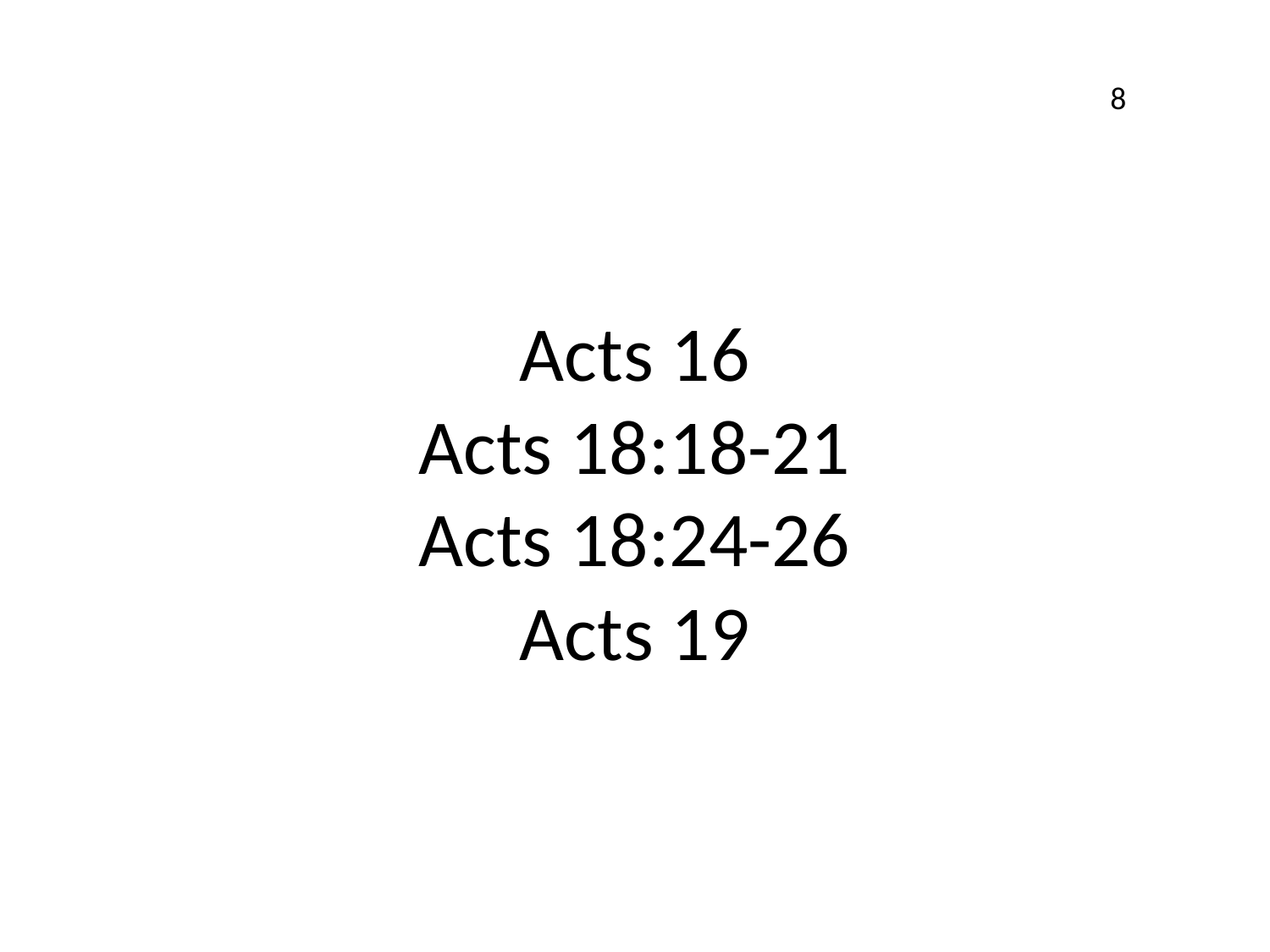

8
# Acts 16 Acts 18:18-21 Acts 18:24-26 Acts 19